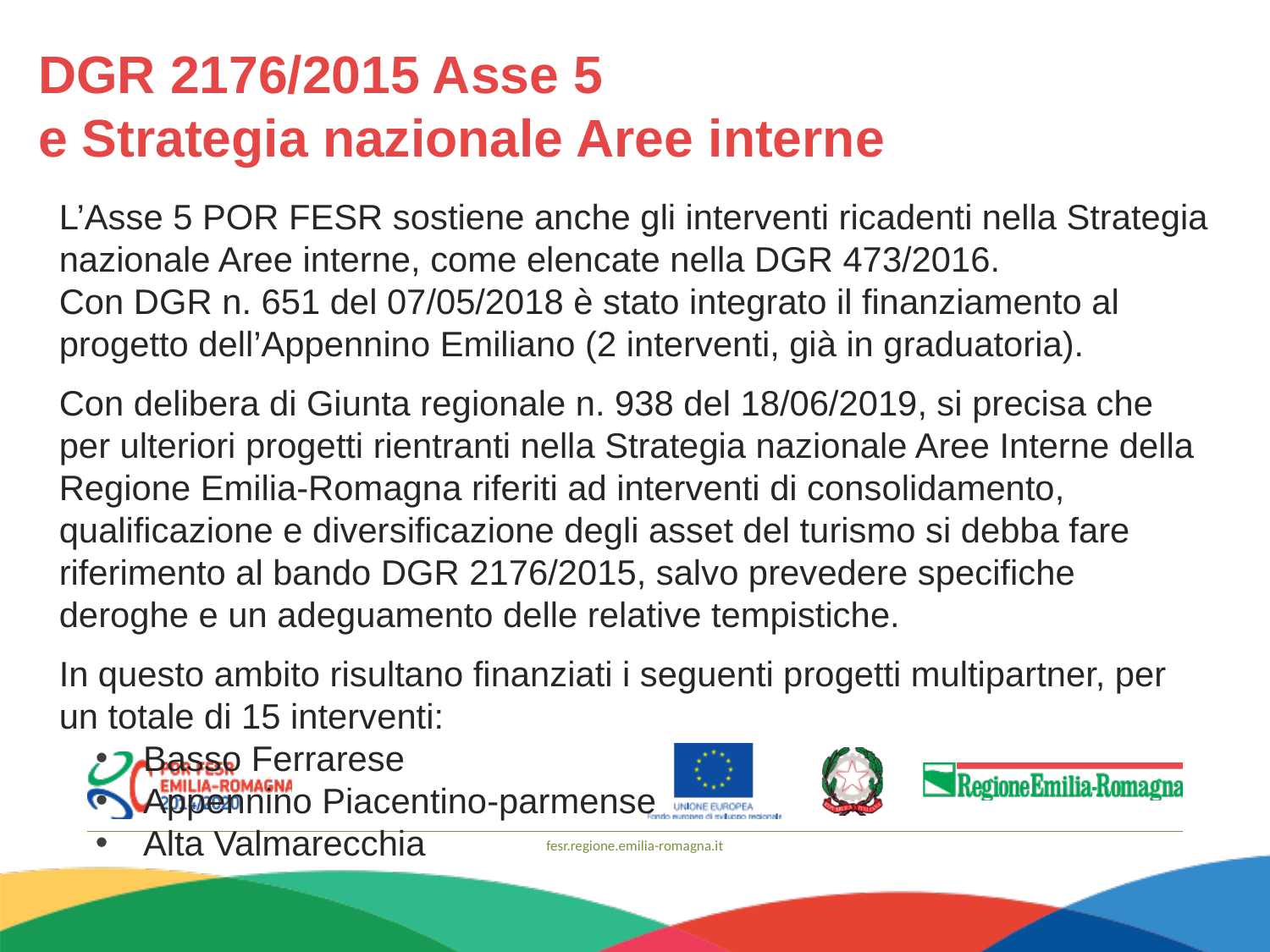

DGR 2176/2015 Asse 5
e Strategia nazionale Aree interne
L’Asse 5 POR FESR sostiene anche gli interventi ricadenti nella Strategia nazionale Aree interne, come elencate nella DGR 473/2016.
Con DGR n. 651 del 07/05/2018 è stato integrato il finanziamento al progetto dell’Appennino Emiliano (2 interventi, già in graduatoria).

Con delibera di Giunta regionale n. 938 del 18/06/2019, si precisa che per ulteriori progetti rientranti nella Strategia nazionale Aree Interne della Regione Emilia-Romagna riferiti ad interventi di consolidamento, qualificazione e diversificazione degli asset del turismo si debba fare riferimento al bando DGR 2176/2015, salvo prevedere specifiche deroghe e un adeguamento delle relative tempistiche.

In questo ambito risultano finanziati i seguenti progetti multipartner, per un totale di 15 interventi:
Basso Ferrarese
Appennino Piacentino-parmense
Alta Valmarecchia